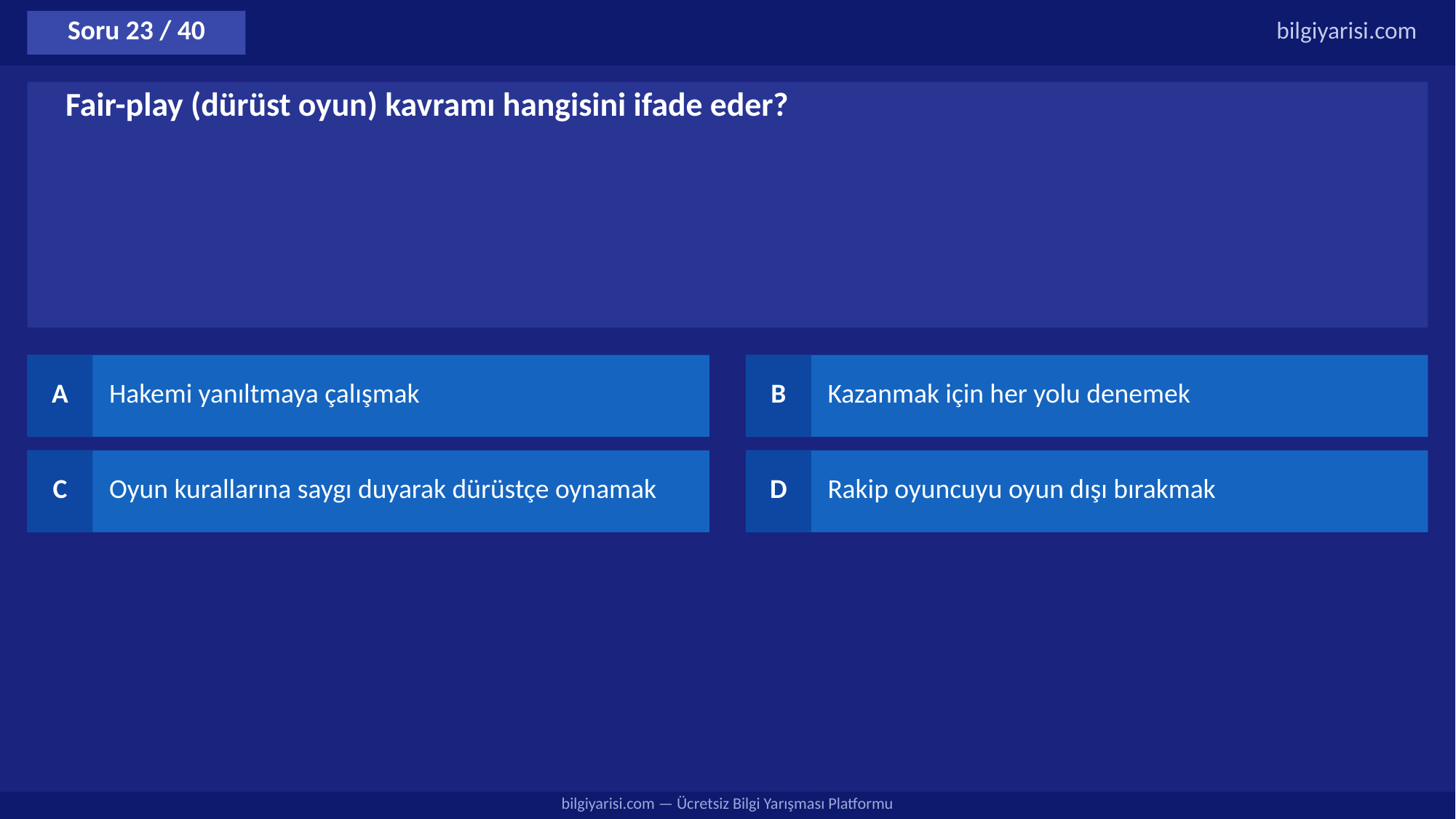

Soru 23 / 40
bilgiyarisi.com

Fair-play (dürüst oyun) kavramı hangisini ifade eder?

A
Hakemi yanıltmaya çalışmak

B
Kazanmak için her yolu denemek

C
Oyun kurallarına saygı duyarak dürüstçe oynamak

D
Rakip oyuncuyu oyun dışı bırakmak
bilgiyarisi.com — Ücretsiz Bilgi Yarışması Platformu